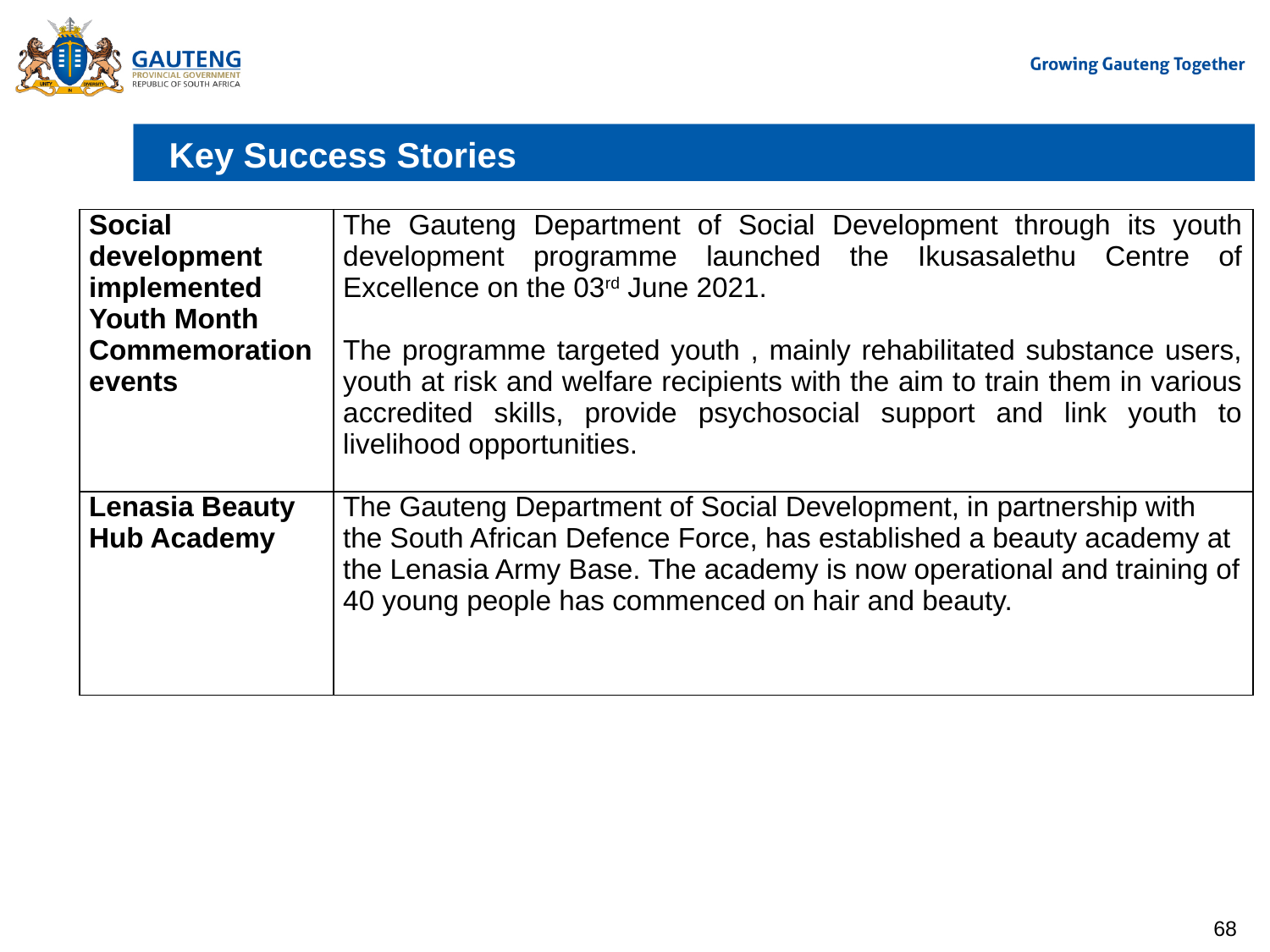

# Key Success Stories

| Social development implemented Youth Month Commemoration events | The Gauteng Department of Social Development through its youth development programme launched the Ikusasalethu Centre of Excellence on the 03rd June 2021. The programme targeted youth , mainly rehabilitated substance users, youth at risk and welfare recipients with the aim to train them in various accredited skills, provide psychosocial support and link youth to livelihood opportunities. |
| --- | --- |
| Lenasia Beauty Hub Academy | The Gauteng Department of Social Development, in partnership with the South African Defence Force, has established a beauty academy at the Lenasia Army Base. The academy is now operational and training of 40 young people has commenced on hair and beauty. |
68